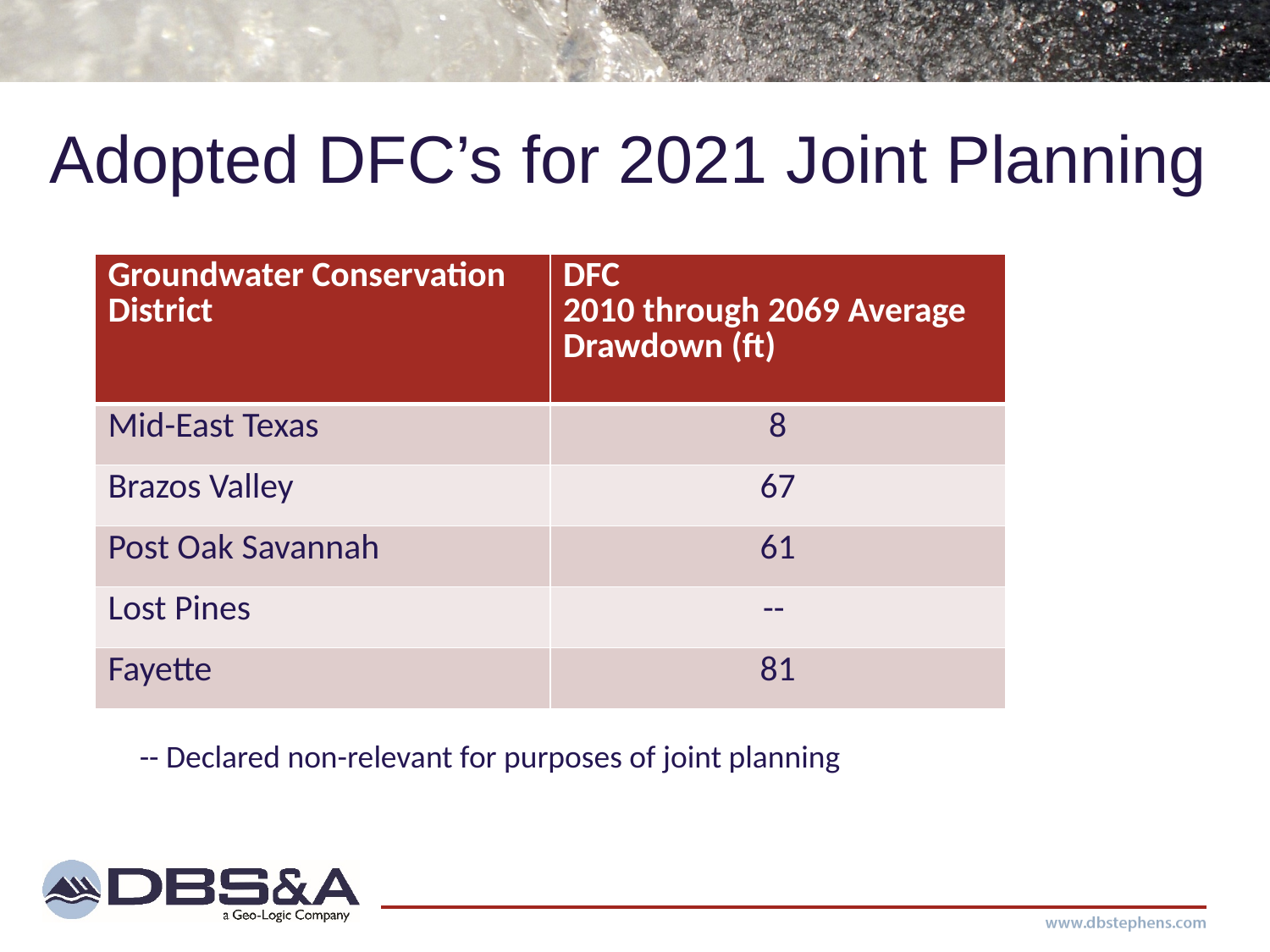

# Adopted DFC’s for 2021 Joint Planning
| Groundwater Conservation District | DFC 2010 through 2069 Average Drawdown (ft) |
| --- | --- |
| Mid-East Texas | 8 |
| Brazos Valley | 67 |
| Post Oak Savannah | 61 |
| Lost Pines | -- |
| Fayette | 81 |
-- Declared non-relevant for purposes of joint planning